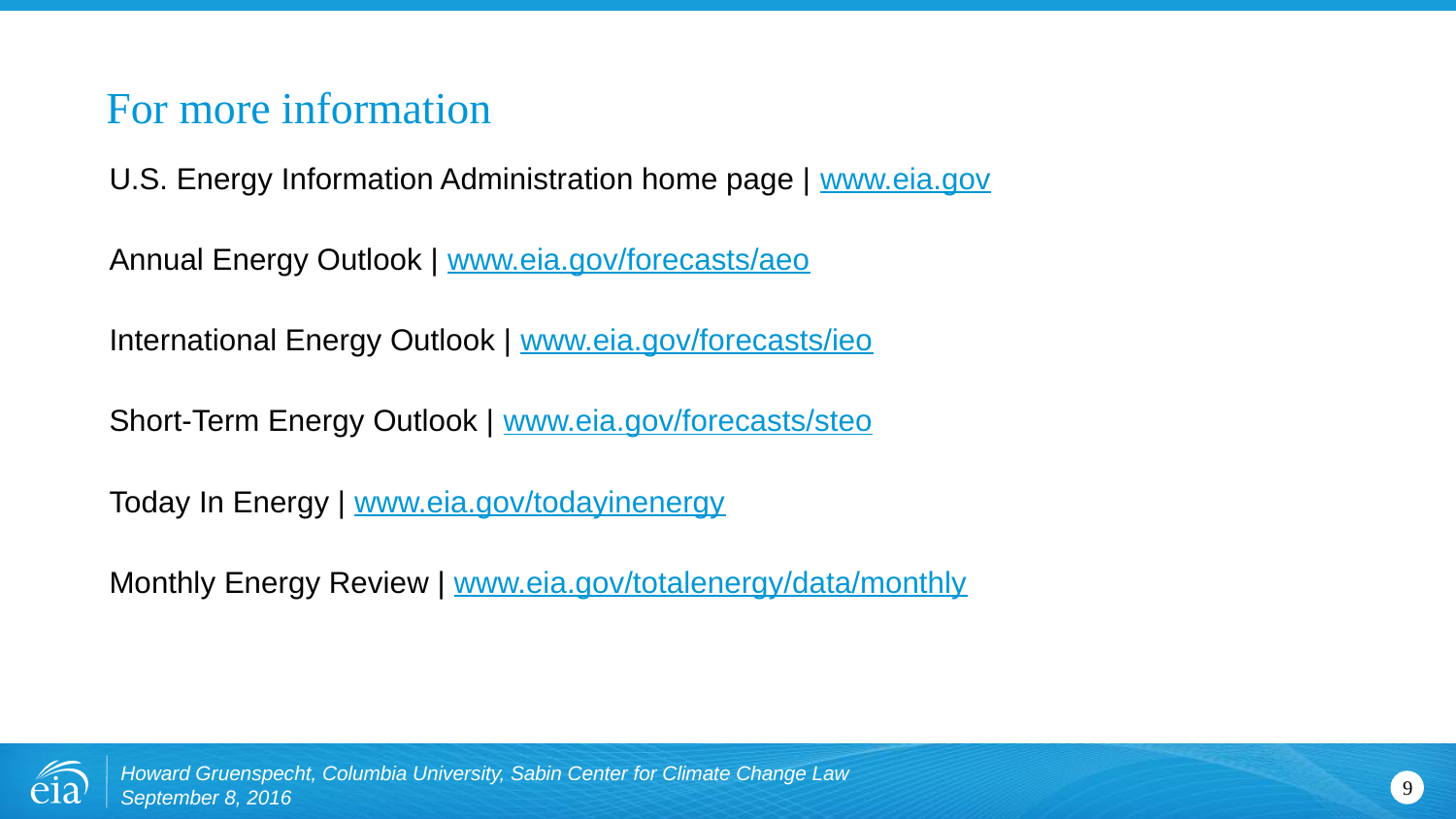

# For more information
U.S. Energy Information Administration home page | www.eia.gov
Annual Energy Outlook | www.eia.gov/forecasts/aeo
International Energy Outlook | www.eia.gov/forecasts/ieo
Short-Term Energy Outlook | www.eia.gov/forecasts/steo
Today In Energy | www.eia.gov/todayinenergy
Monthly Energy Review | www.eia.gov/totalenergy/data/monthly
Howard Gruenspecht, Columbia University, Sabin Center for Climate Change Law September 8, 2016
9